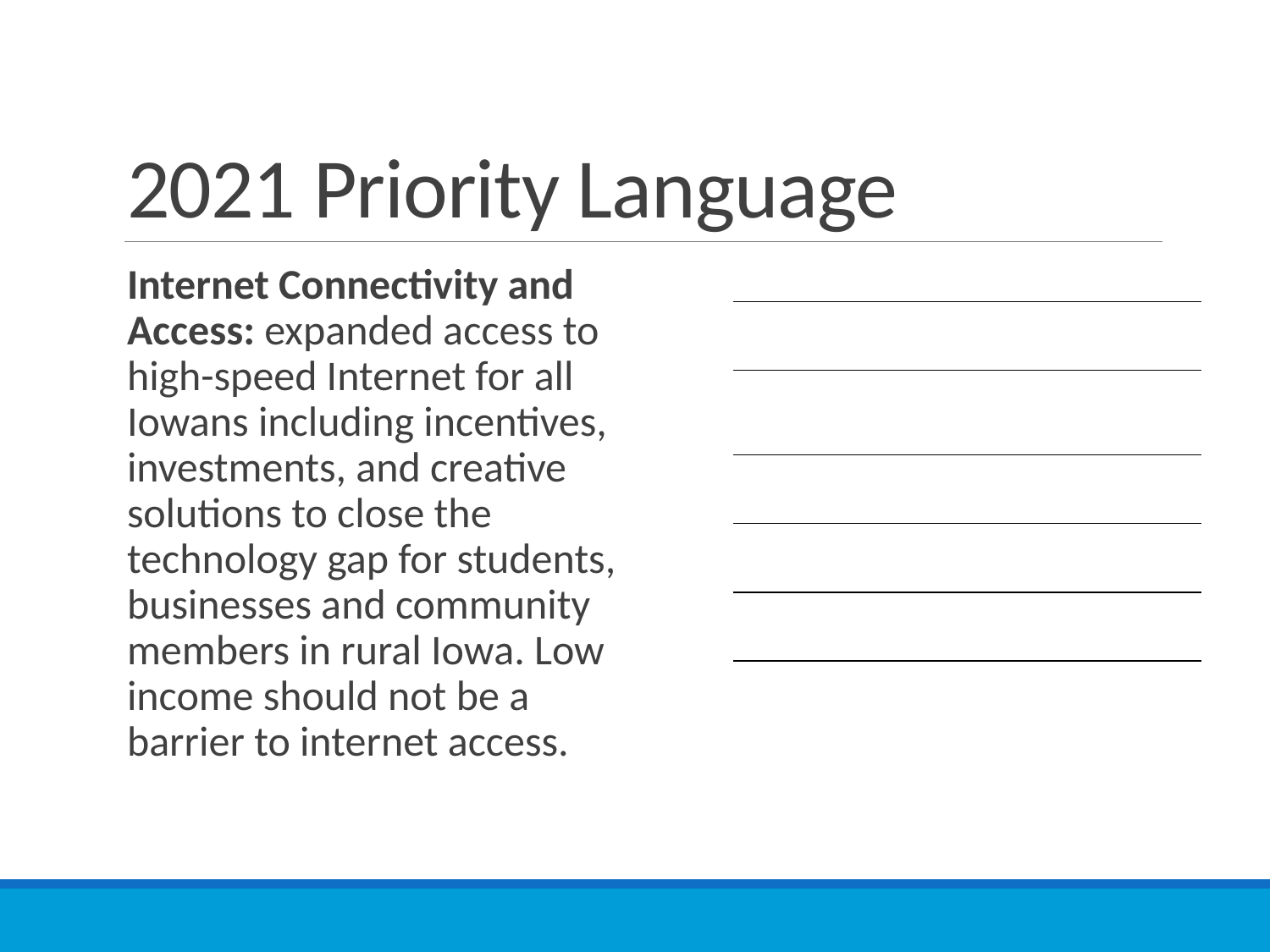

# 2021 Priority Language
Internet Connectivity and Access: expanded access to high-speed Internet for all Iowans including incentives, investments, and creative solutions to close the technology gap for students, businesses and community members in rural Iowa. Low income should not be a barrier to internet access.

|  |
| --- |
|  |
| --- |
|  |
| --- |